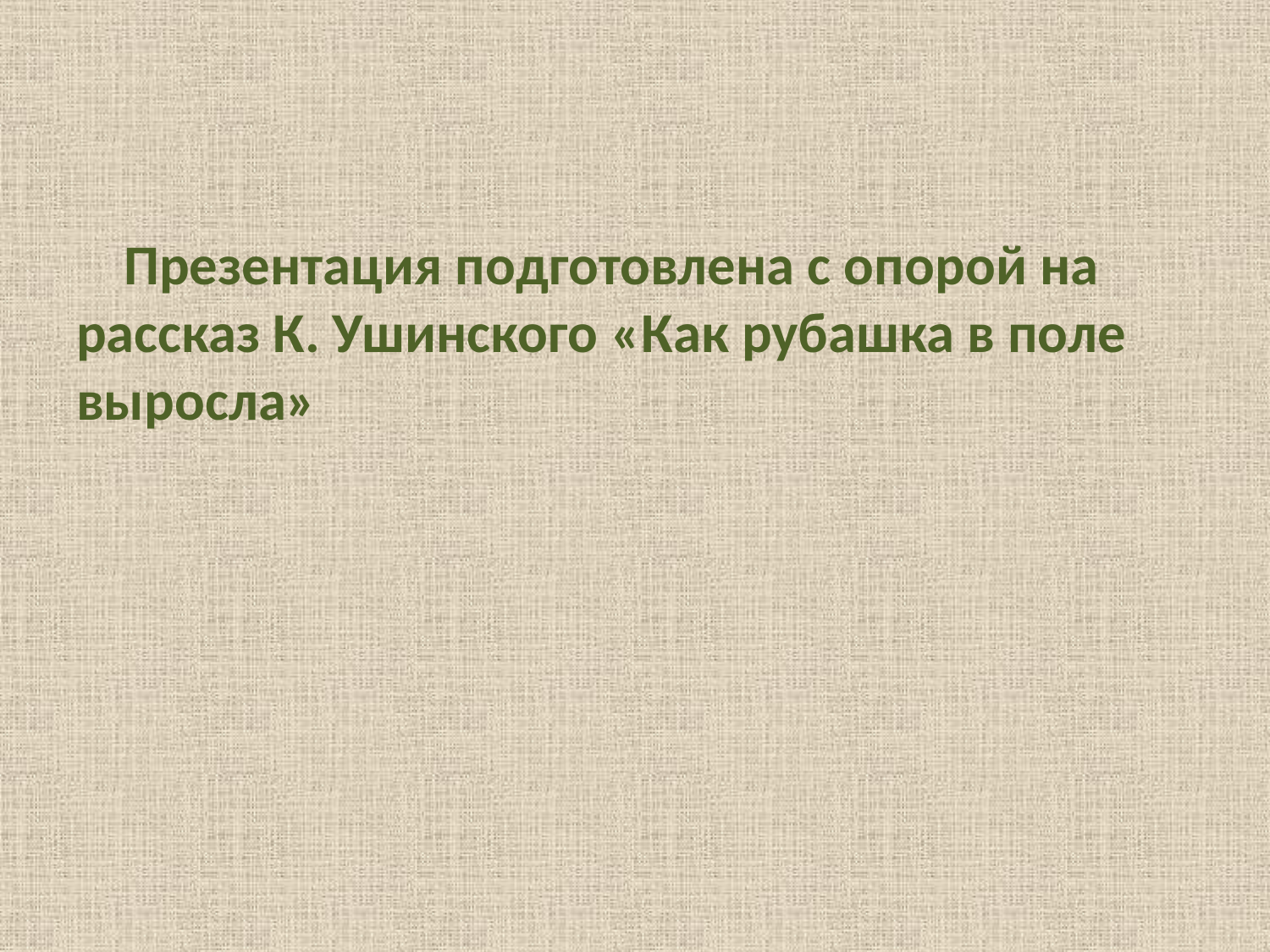

#
Презентация подготовлена с опорой на рассказ К. Ушинского «Как рубашка в поле выросла»